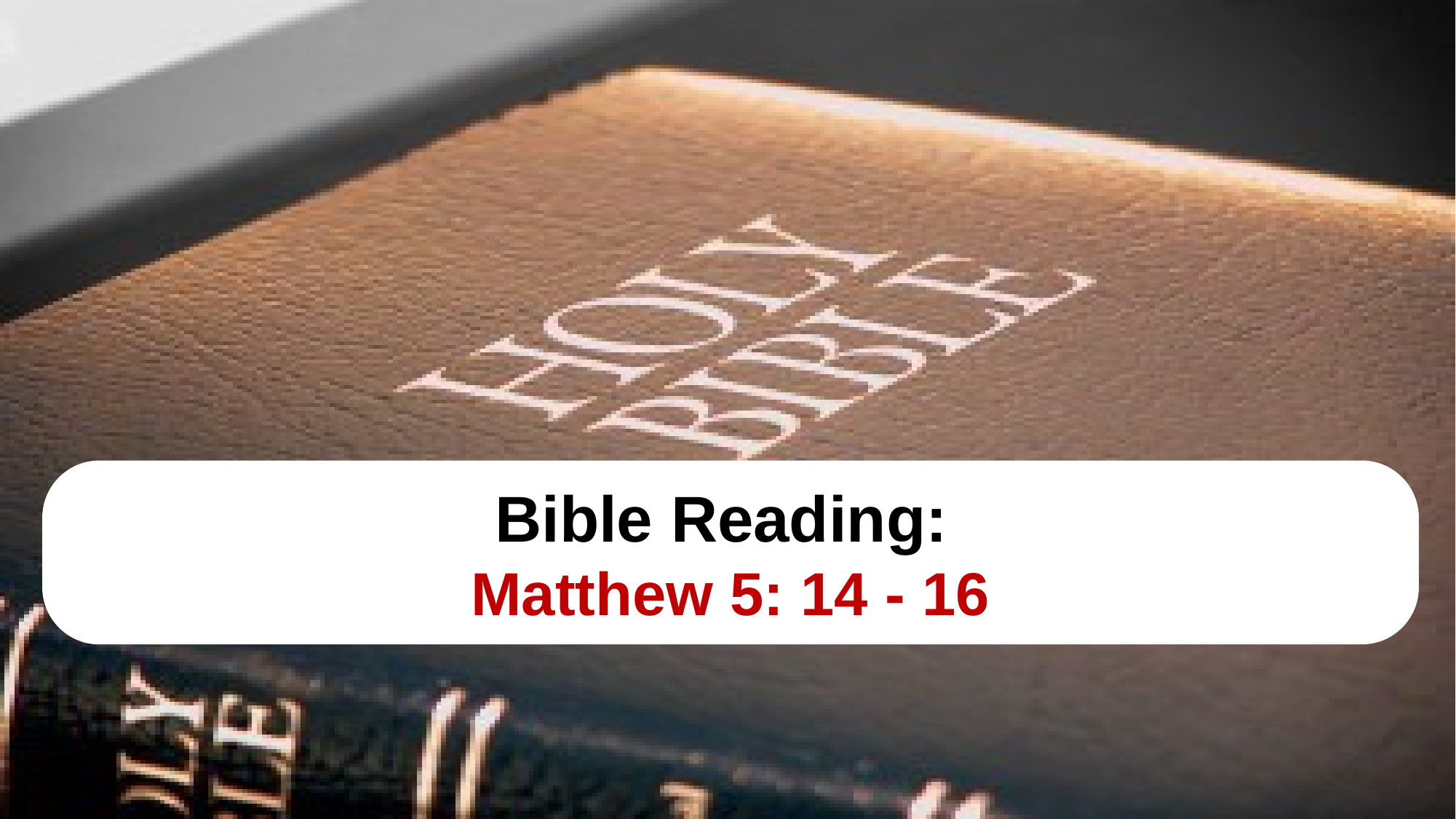

Bible Reading:
Matthew 5: 14 - 16